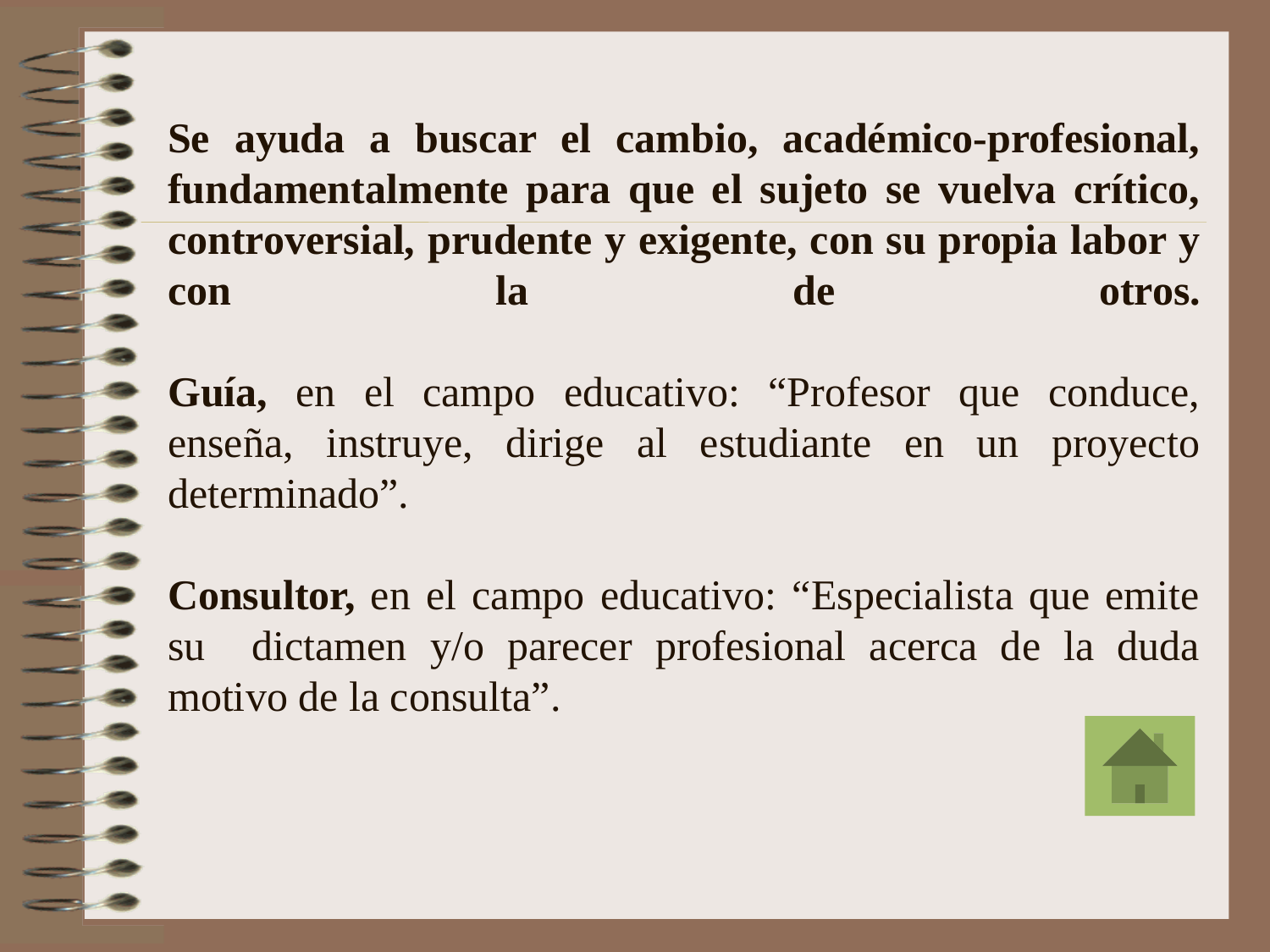

# Se ayuda a buscar el cambio, académico-profesional, fundamentalmente para que el sujeto se vuelva crítico, controversial, prudente y exigente, con su propia labor y con la de otros. Guía, en el campo educativo: “Profesor que conduce, enseña, instruye, dirige al estudiante en un proyecto determinado”. Consultor, en el campo educativo: “Especialista que emite su  dictamen y/o parecer profesional acerca de la duda motivo de la consulta”.